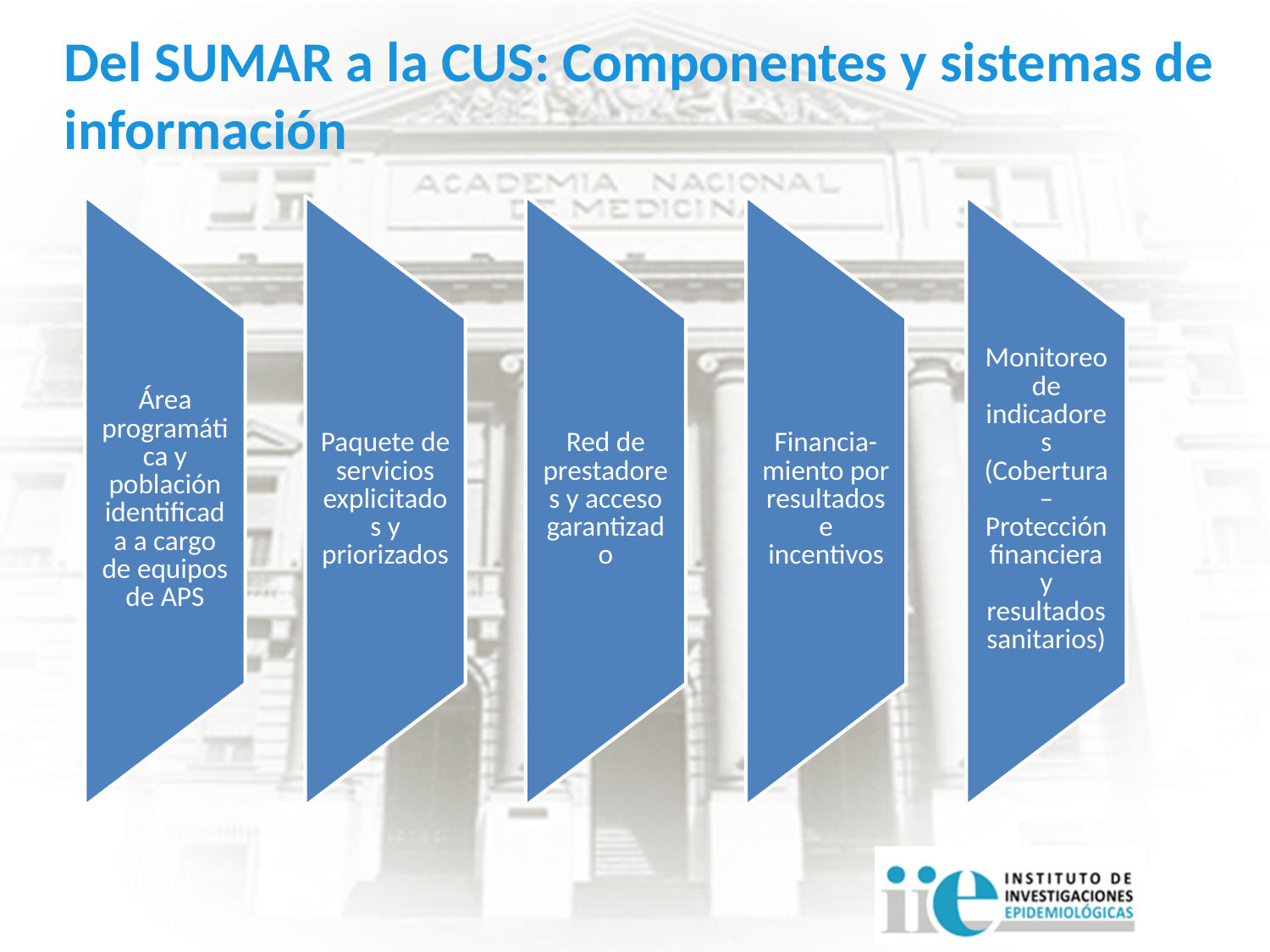

Del SUMAR a la CUS: Componentes y sistemas de información
Área programática y población identificada a cargo de equipos de APS
Red de prestadores y acceso garantizado
Financia-miento por resultados e incentivos
Monitoreo de indicadores (Cobertura – Protección financiera y resultados sanitarios)
Paquete de servicios explicitados y priorizados